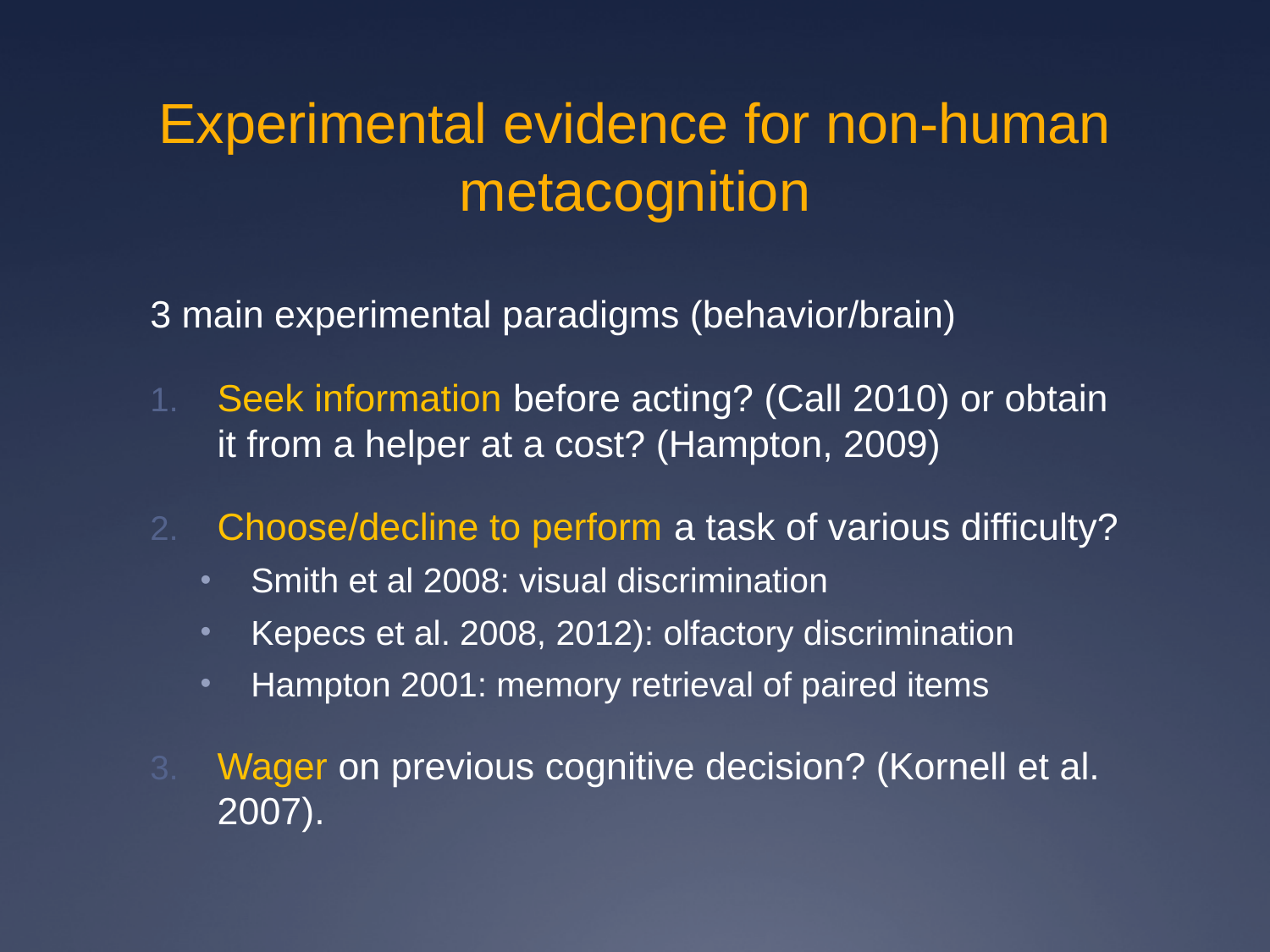

# Experimental evidence for non-human metacognition
3 main experimental paradigms (behavior/brain)
Seek information before acting? (Call 2010) or obtain it from a helper at a cost? (Hampton, 2009)
Choose/decline to perform a task of various difficulty?
Smith et al 2008: visual discrimination
Kepecs et al. 2008, 2012): olfactory discrimination
Hampton 2001: memory retrieval of paired items
Wager on previous cognitive decision? (Kornell et al. 2007).